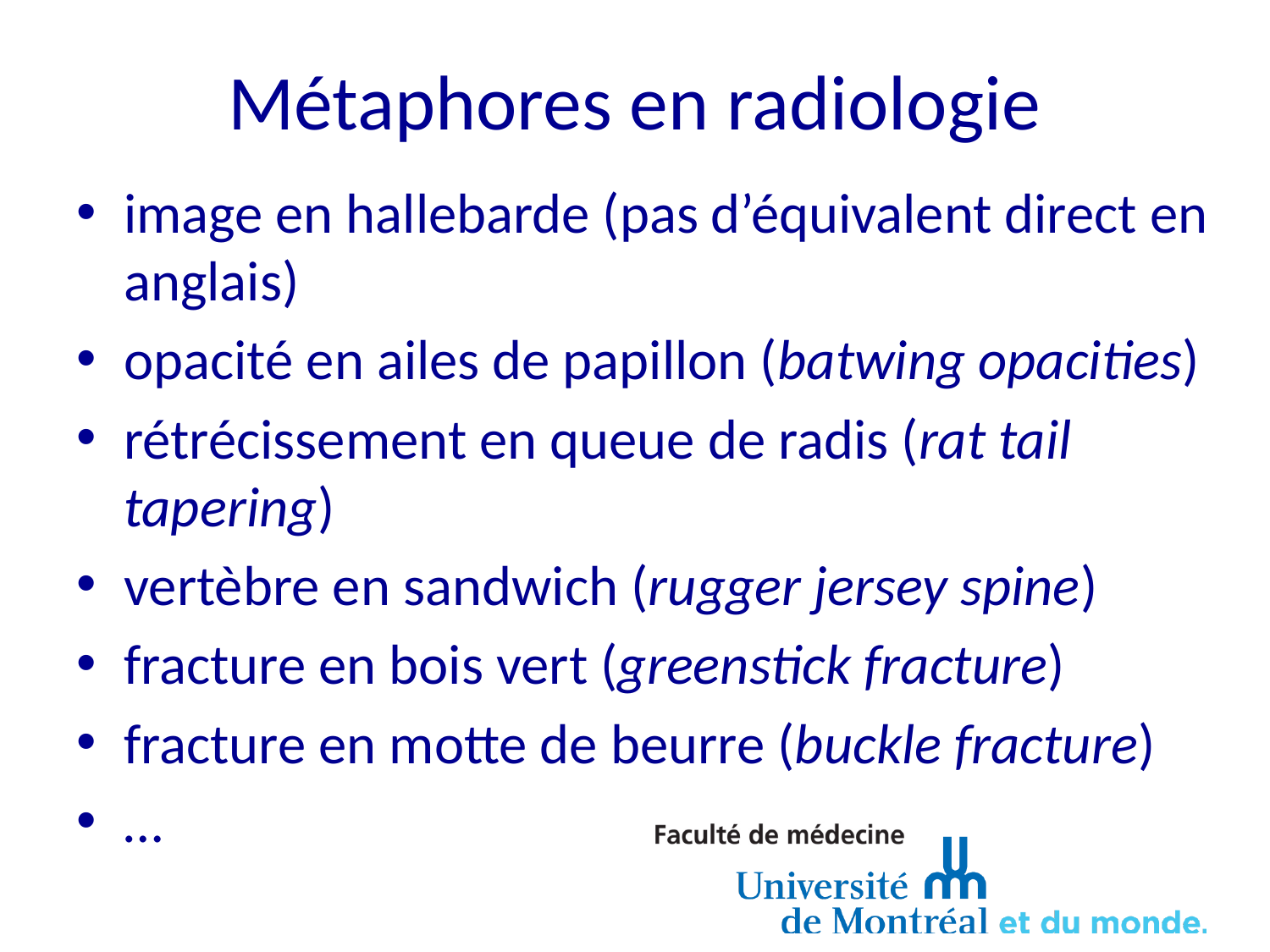

# Métaphores en radiologie
image en hallebarde (pas d’équivalent direct en anglais)
opacité en ailes de papillon (batwing opacities)
rétrécissement en queue de radis (rat tail tapering)
vertèbre en sandwich (rugger jersey spine)
fracture en bois vert (greenstick fracture)
fracture en motte de beurre (buckle fracture)
…